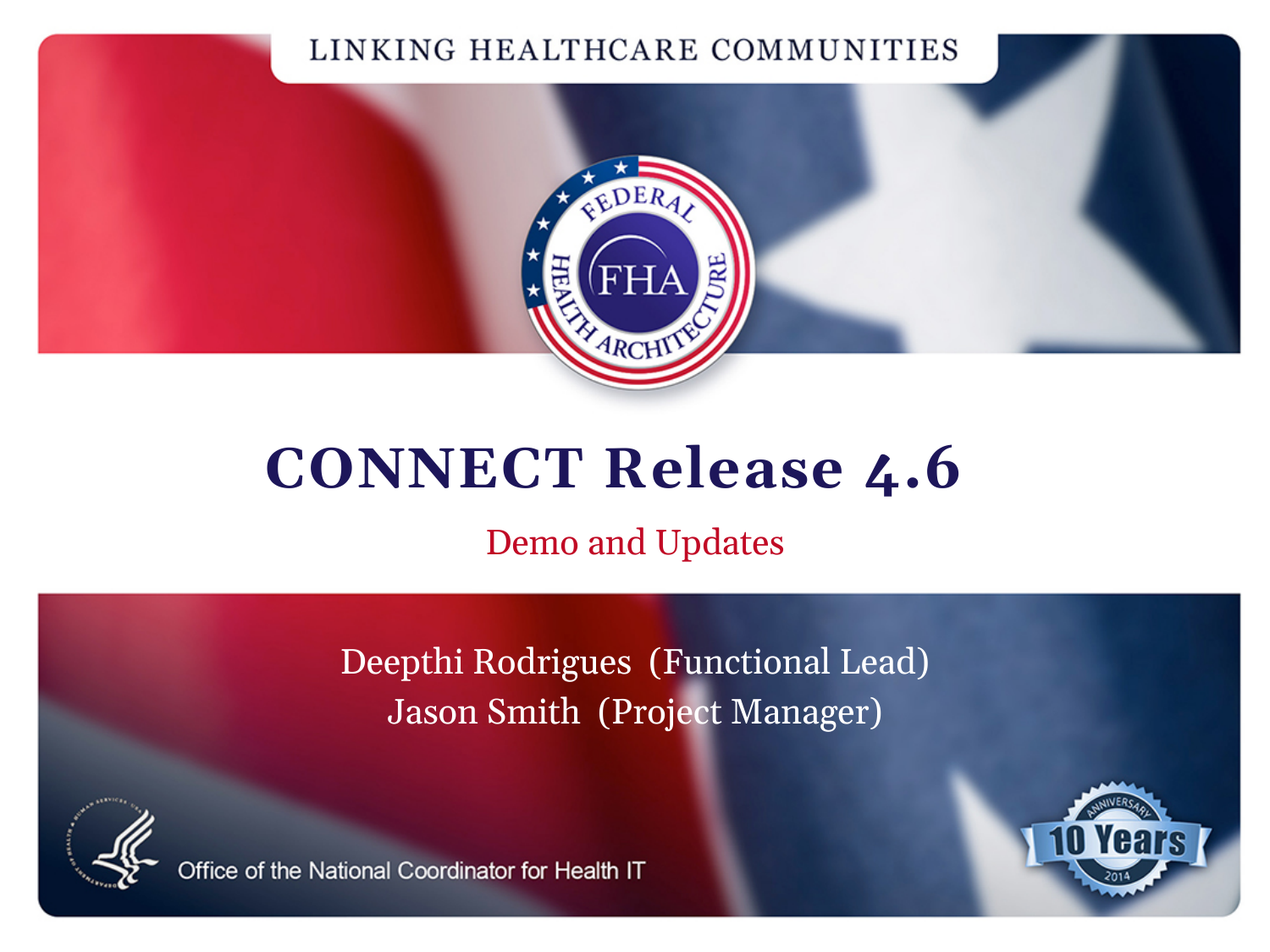

# CONNECT Release 4.6
Demo and Updates
Deepthi Rodrigues  (Functional Lead)
Jason Smith  (Project Manager)